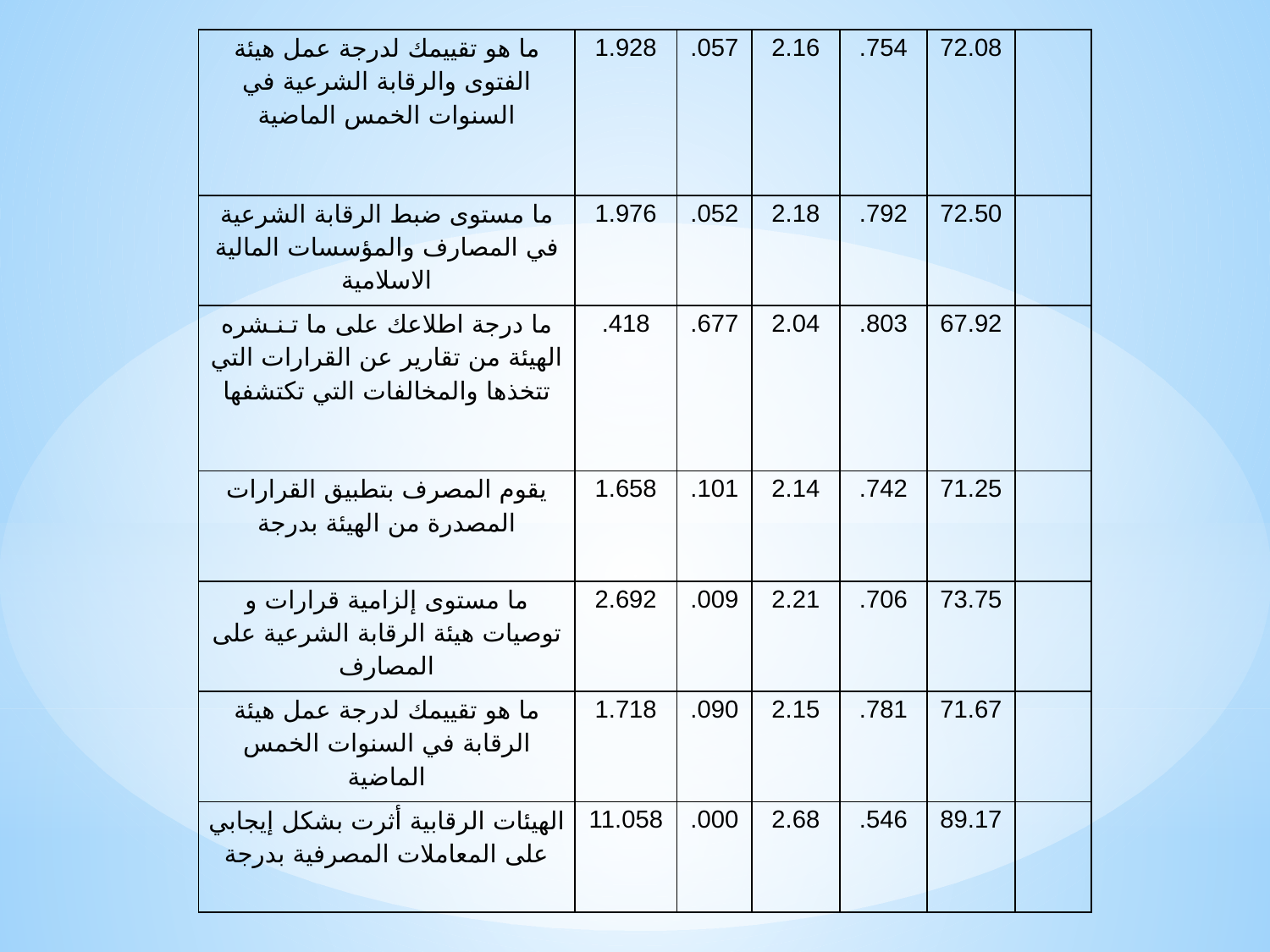

| ما هو تقييمك لدرجة عمل هيئة الفتوى والرقابة الشرعية في السنوات الخمس الماضية | 1.928 | .057 | 2.16 | .754 | 72.08 |  |
| --- | --- | --- | --- | --- | --- | --- |
| ما مستوى ضبط الرقابة الشرعية في المصارف والمؤسسات المالية الاسلامية | 1.976 | .052 | 2.18 | .792 | 72.50 |  |
| ما درجة اطلاعك على ما تـنـشره الهيئة من تقارير عن القرارات التي تتخذها والمخالفات التي تكتشفها | .418 | .677 | 2.04 | .803 | 67.92 |  |
| يقوم المصرف بتطبيق القرارات المصدرة من الهيئة بدرجة | 1.658 | .101 | 2.14 | .742 | 71.25 |  |
| ما مستوى إلزامية قرارات و توصيات هيئة الرقابة الشرعية على المصارف | 2.692 | .009 | 2.21 | .706 | 73.75 |  |
| ما هو تقييمك لدرجة عمل هيئة الرقابة في السنوات الخمس الماضية | 1.718 | .090 | 2.15 | .781 | 71.67 |  |
| الهيئات الرقابية أثرت بشكل إيجابي على المعاملات المصرفية بدرجة | 11.058 | .000 | 2.68 | .546 | 89.17 |  |